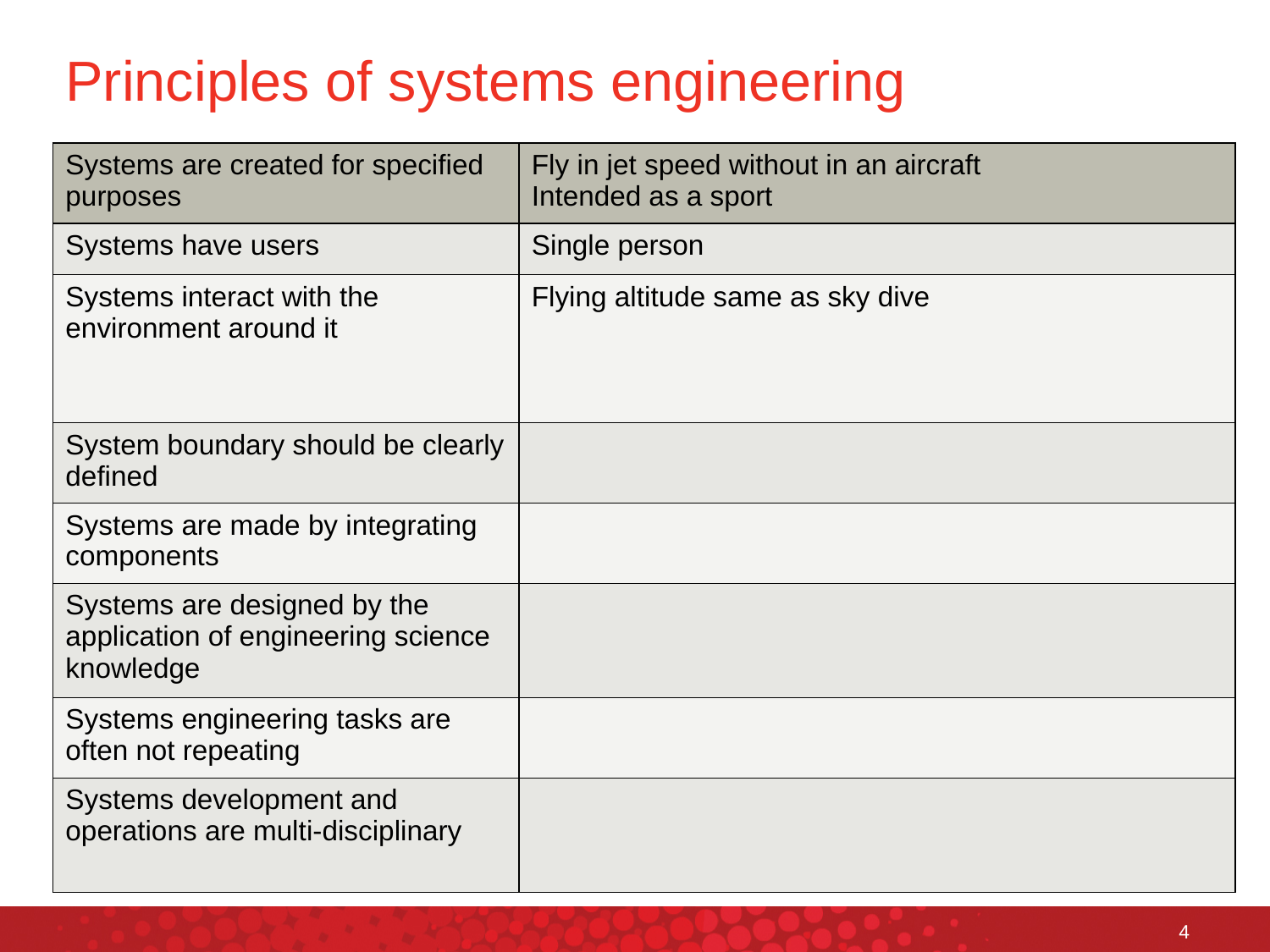

# Principles of systems engineering
| Systems are created for specified purposes | Fly in jet speed without in an aircraft Intended as a sport |
| --- | --- |
| Systems have users | Single person |
| Systems interact with the environment around it | Flying altitude same as sky dive |
| System boundary should be clearly defined |  |
| Systems are made by integrating components |  |
| Systems are designed by the application of engineering science knowledge |  |
| Systems engineering tasks are often not repeating |  |
| Systems development and operations are multi-disciplinary |  |
4